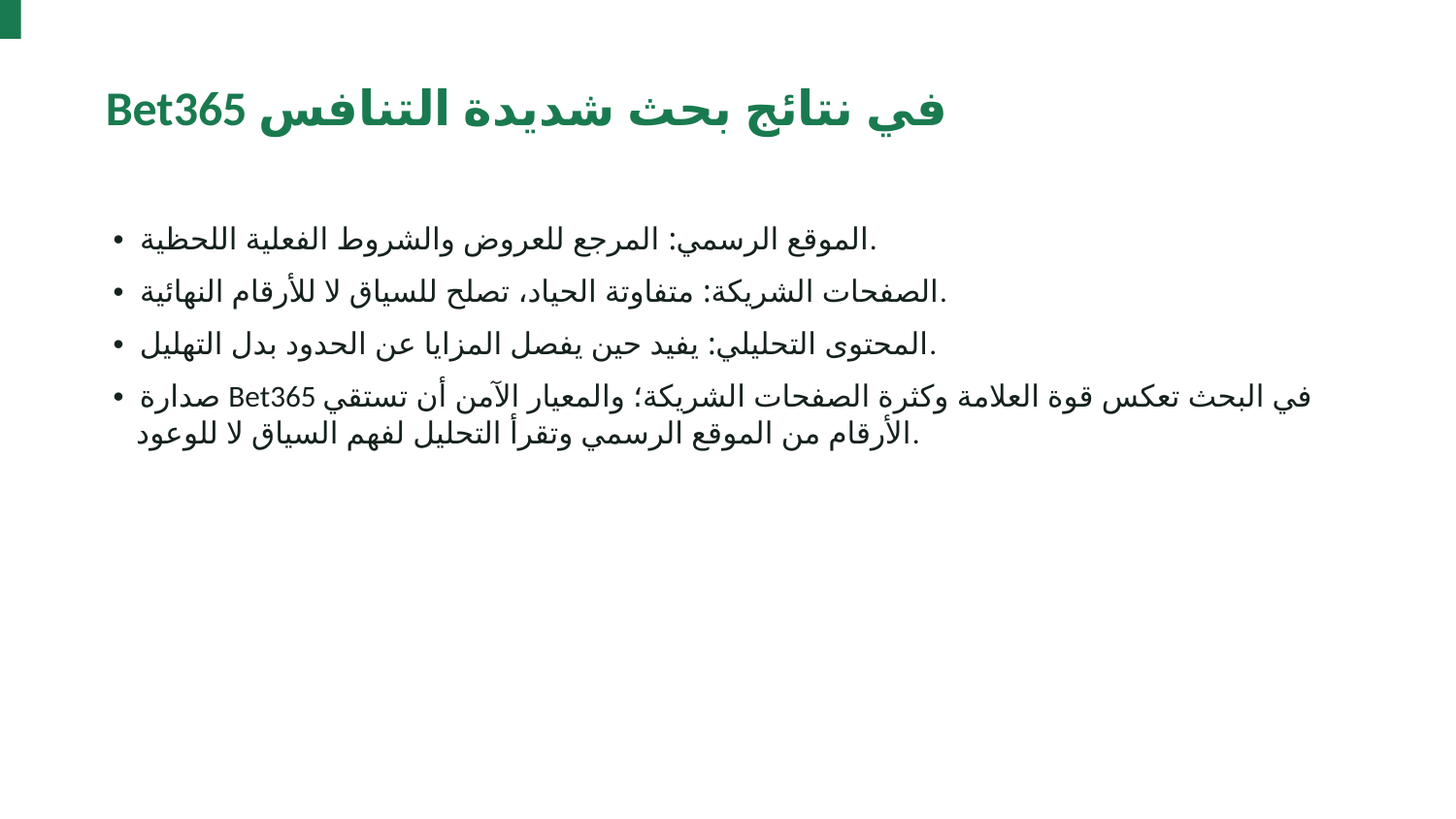

Bet365 في نتائج بحث شديدة التنافس
•  الموقع الرسمي: المرجع للعروض والشروط الفعلية اللحظية.
•  الصفحات الشريكة: متفاوتة الحياد، تصلح للسياق لا للأرقام النهائية.
•  المحتوى التحليلي: يفيد حين يفصل المزايا عن الحدود بدل التهليل.
•  صدارة Bet365 في البحث تعكس قوة العلامة وكثرة الصفحات الشريكة؛ والمعيار الآمن أن تستقي الأرقام من الموقع الرسمي وتقرأ التحليل لفهم السياق لا للوعود.